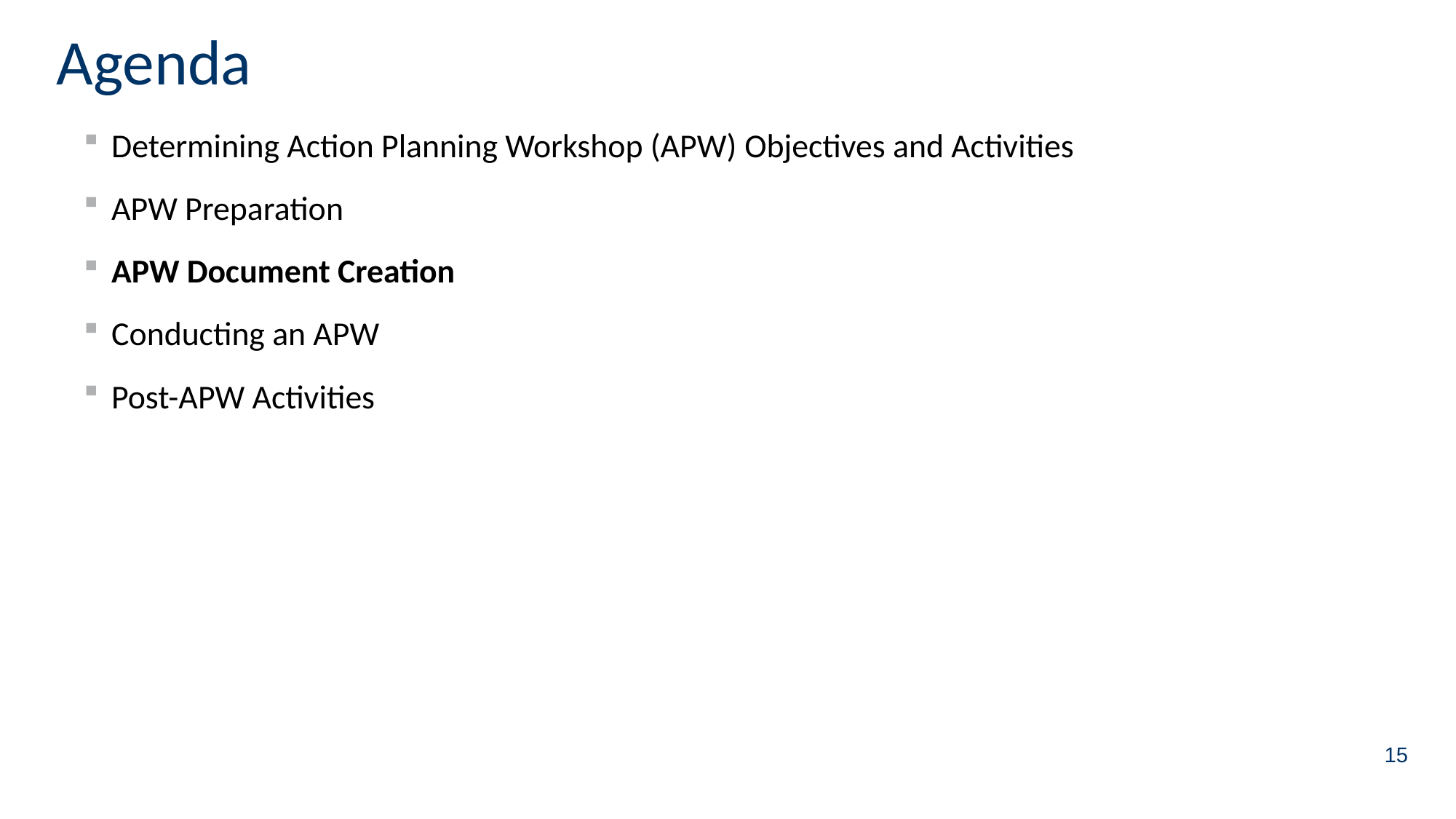

# Agenda
Determining Action Planning Workshop (APW) Objectives and Activities
APW Preparation
APW Document Creation
Conducting an APW
Post-APW Activities